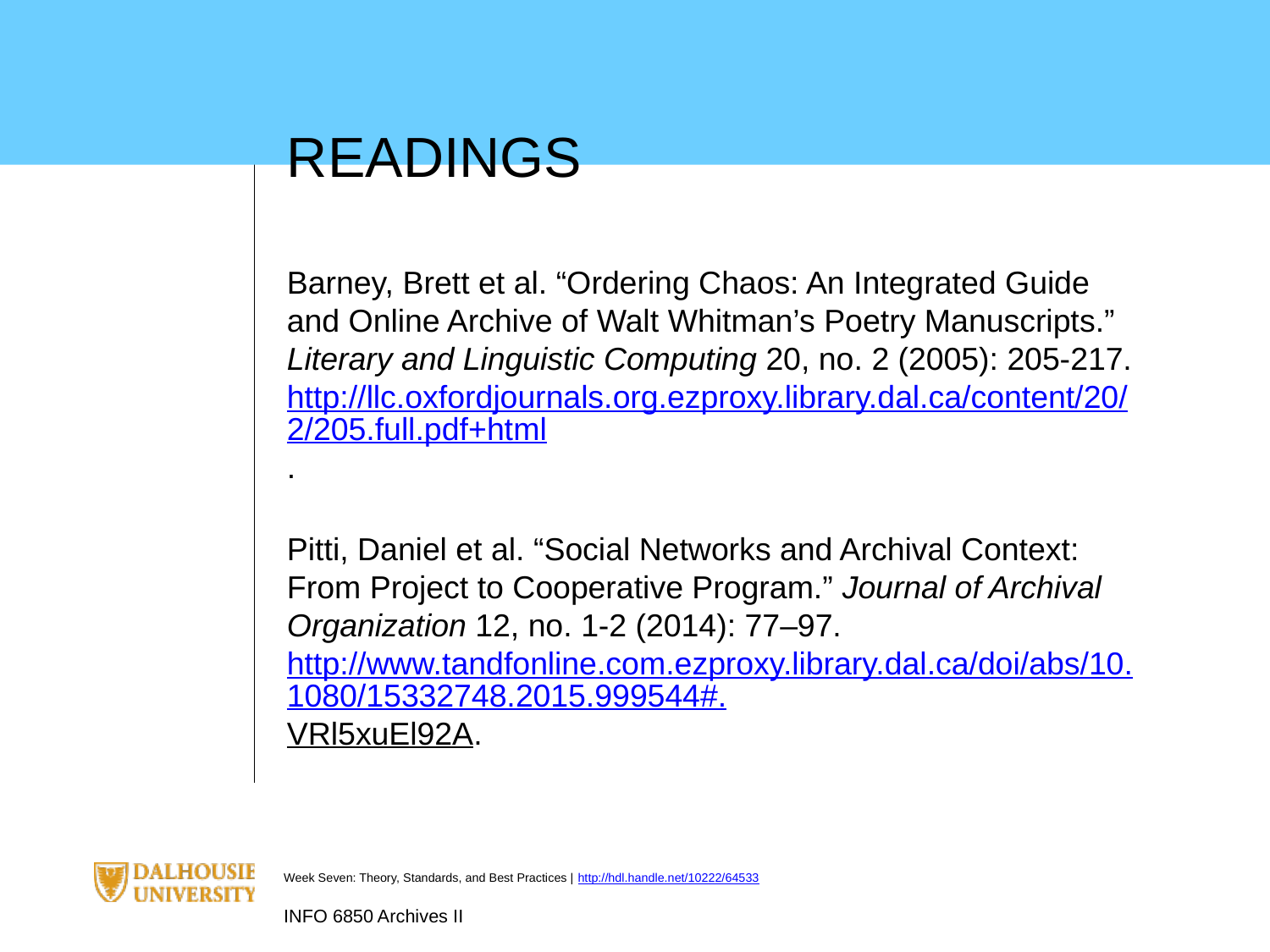

READINGS
Barney, Brett et al. “Ordering Chaos: An Integrated Guide and Online Archive of Walt Whitman’s Poetry Manuscripts.” Literary and Linguistic Computing 20, no. 2 (2005): 205-217. http://llc.oxfordjournals.org.ezproxy.library.dal.ca/content/20/2/205.full.pdf+html.
Pitti, Daniel et al. “Social Networks and Archival Context: From Project to Cooperative Program.” Journal of Archival Organization 12, no. 1-2 (2014): 77–97. http://www.tandfonline.com.ezproxy.library.dal.ca/doi/abs/10.1080/15332748.2015.999544#.VRl5xuEl92A.